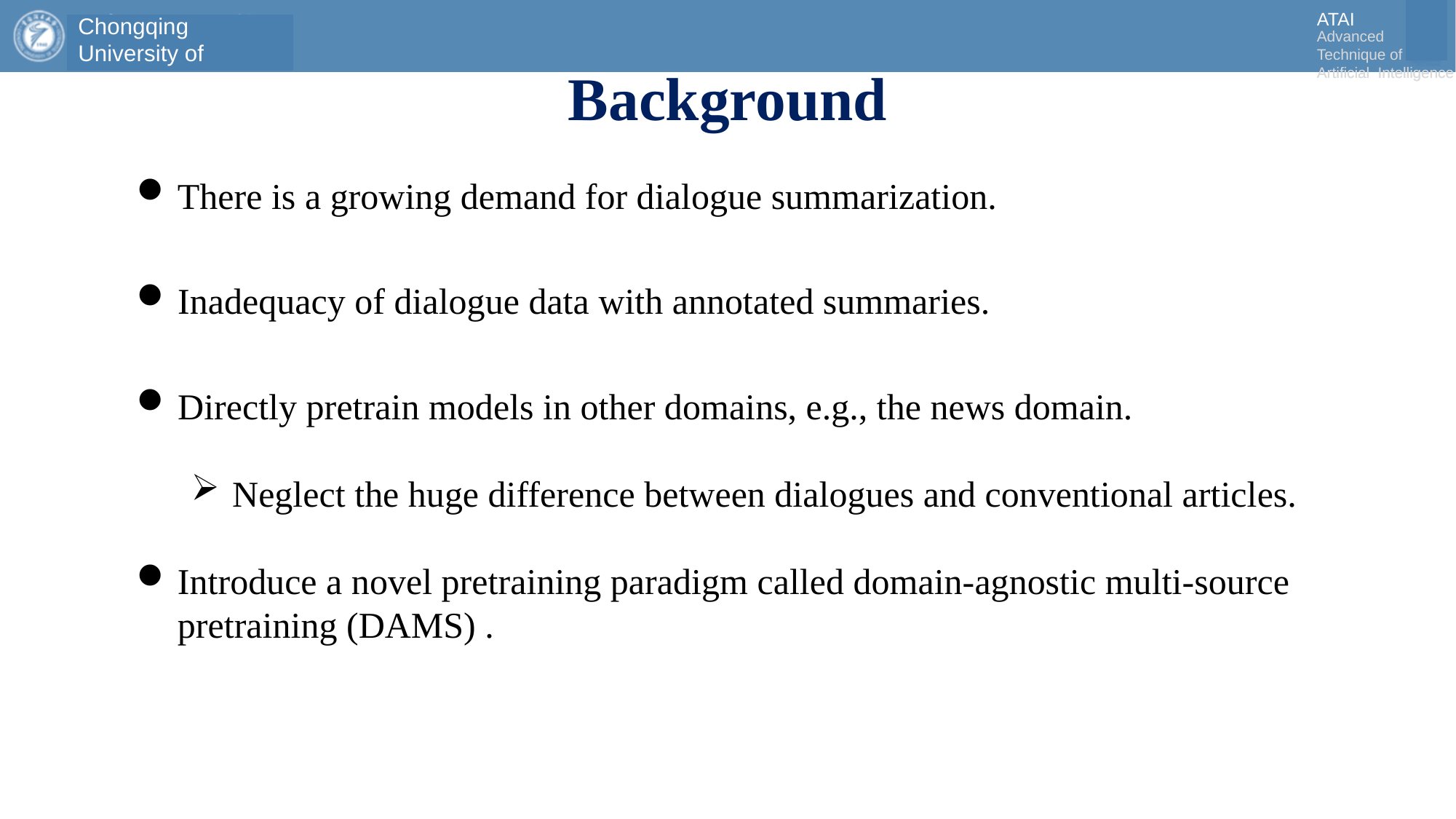

# Background
There is a growing demand for dialogue summarization.
Inadequacy of dialogue data with annotated summaries.
Directly pretrain models in other domains, e.g., the news domain.

Neglect the huge difference between dialogues and conventional articles.
Introduce a novel pretraining paradigm called domain-agnostic multi-source pretraining (DAMS) .